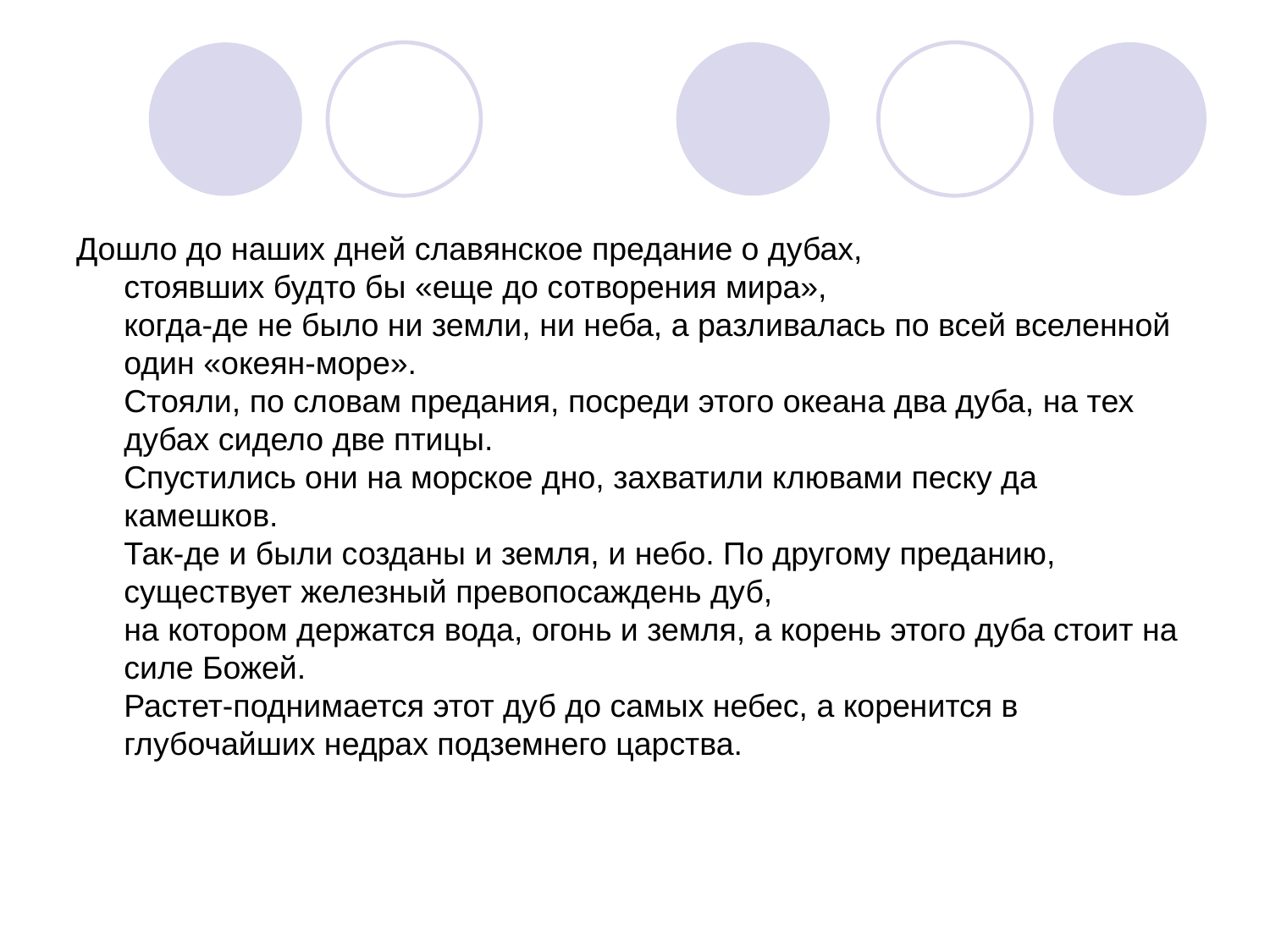

Дошло до наших дней славянское предание о дубах,
стоявших будто бы «еще до сотворения мира»,
когда-де не было ни земли, ни неба, а разливалась по всей вселенной один «океян-море».
Стояли, по словам предания, посреди этого океана два дуба, на тех дубах сидело две птицы.
Спустились они на морское дно, захватили клювами песку да камешков.
Так-де и были созданы и земля, и небо. По другому преданию, существует железный превопосаждень дуб,
на котором держатся вода, огонь и земля, а корень этого дуба стоит на силе Божей.
Растет-поднимается этот дуб до самых небес, а коренится в глубочайших недрах подземнего царства.